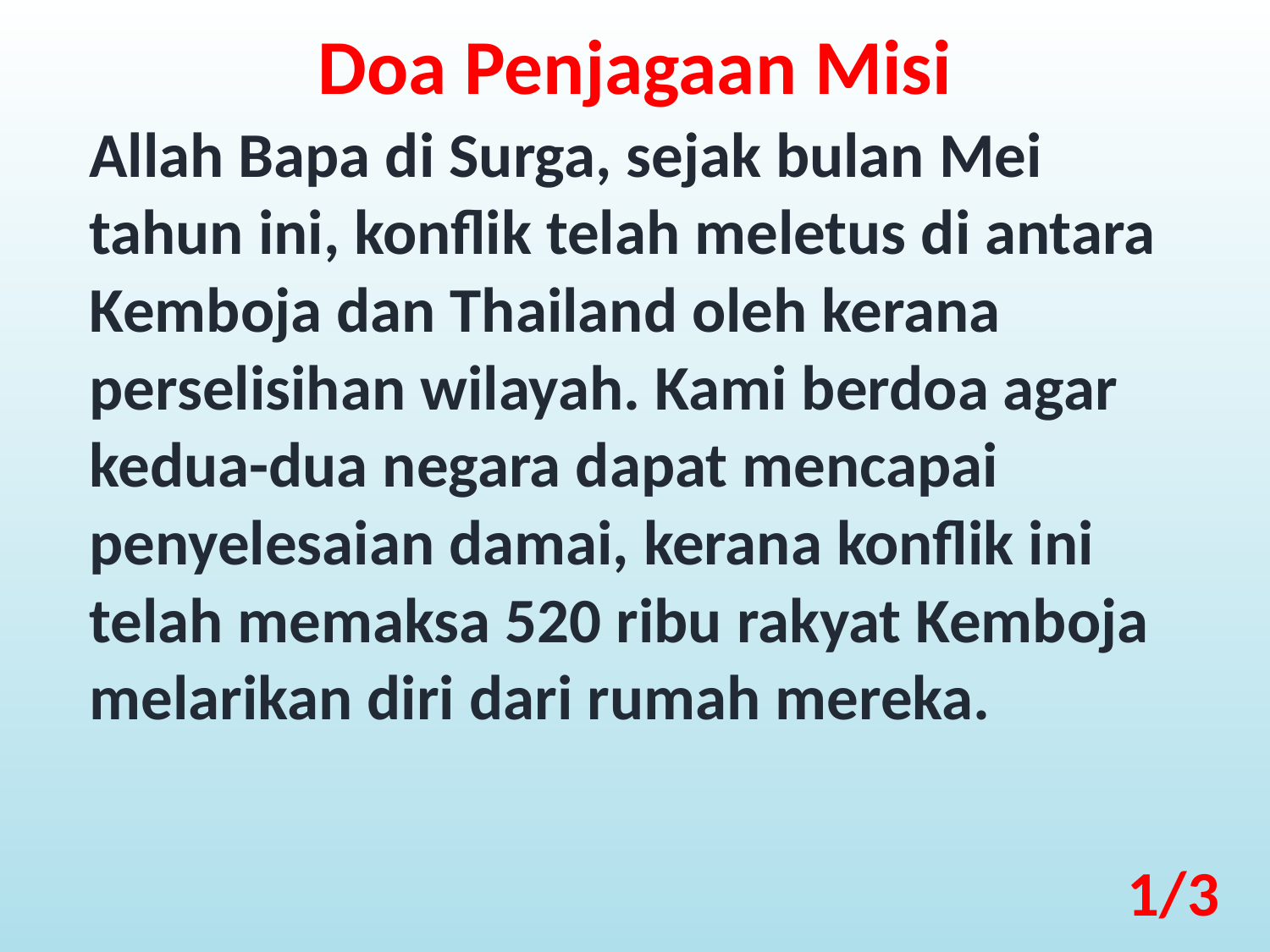

Doa Penjagaan Misi
Allah Bapa di Surga, sejak bulan Mei tahun ini, konflik telah meletus di antara Kemboja dan Thailand oleh kerana perselisihan wilayah. Kami berdoa agar kedua-dua negara dapat mencapai penyelesaian damai, kerana konflik ini telah memaksa 520 ribu rakyat Kemboja melarikan diri dari rumah mereka.
1/3